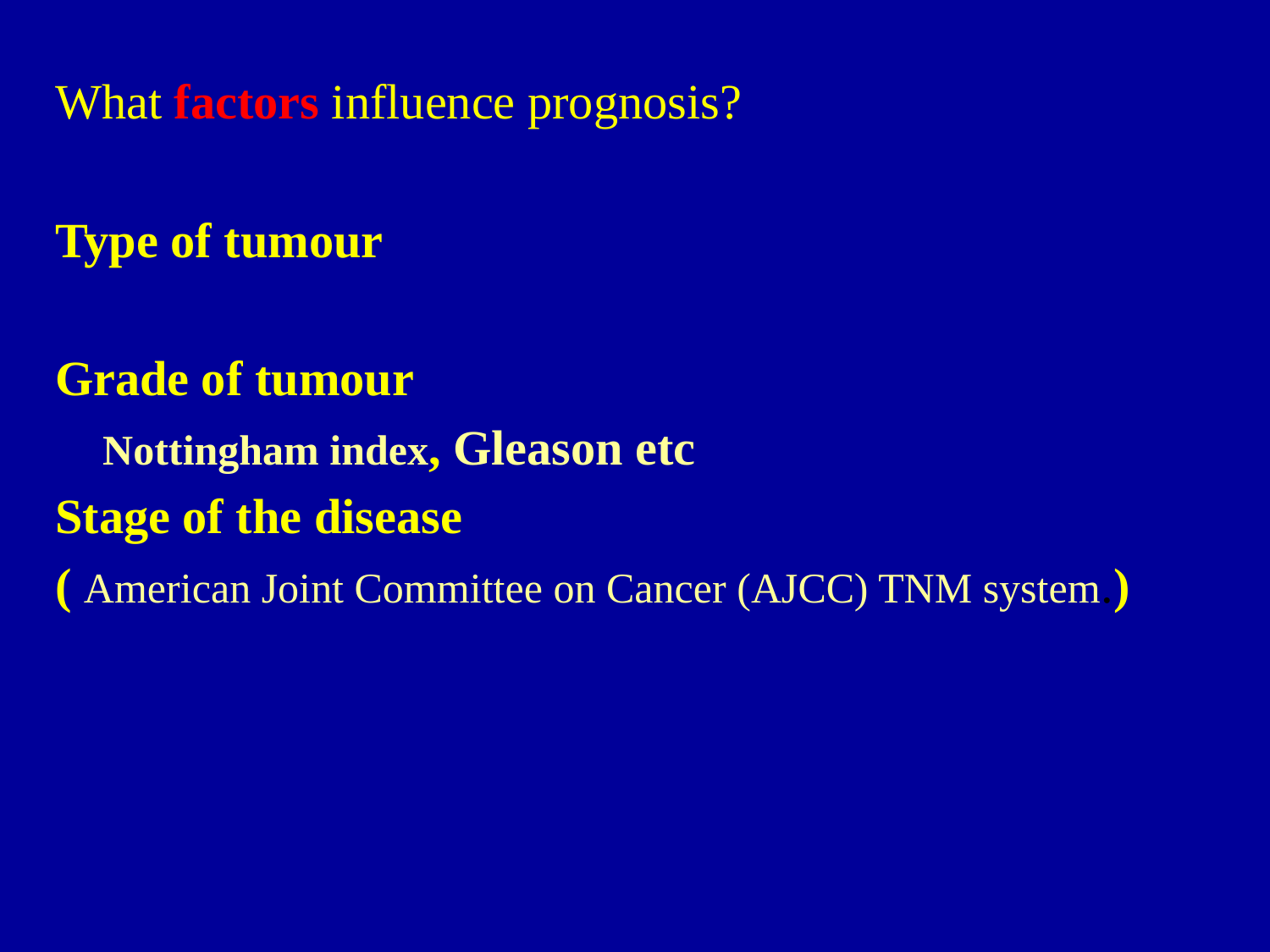

What factors influence prognosis?

Type of tumour

Grade of tumour
	Nottingham index, Gleason etc
Stage of the disease
( American Joint Committee on Cancer (AJCC) TNM system.)